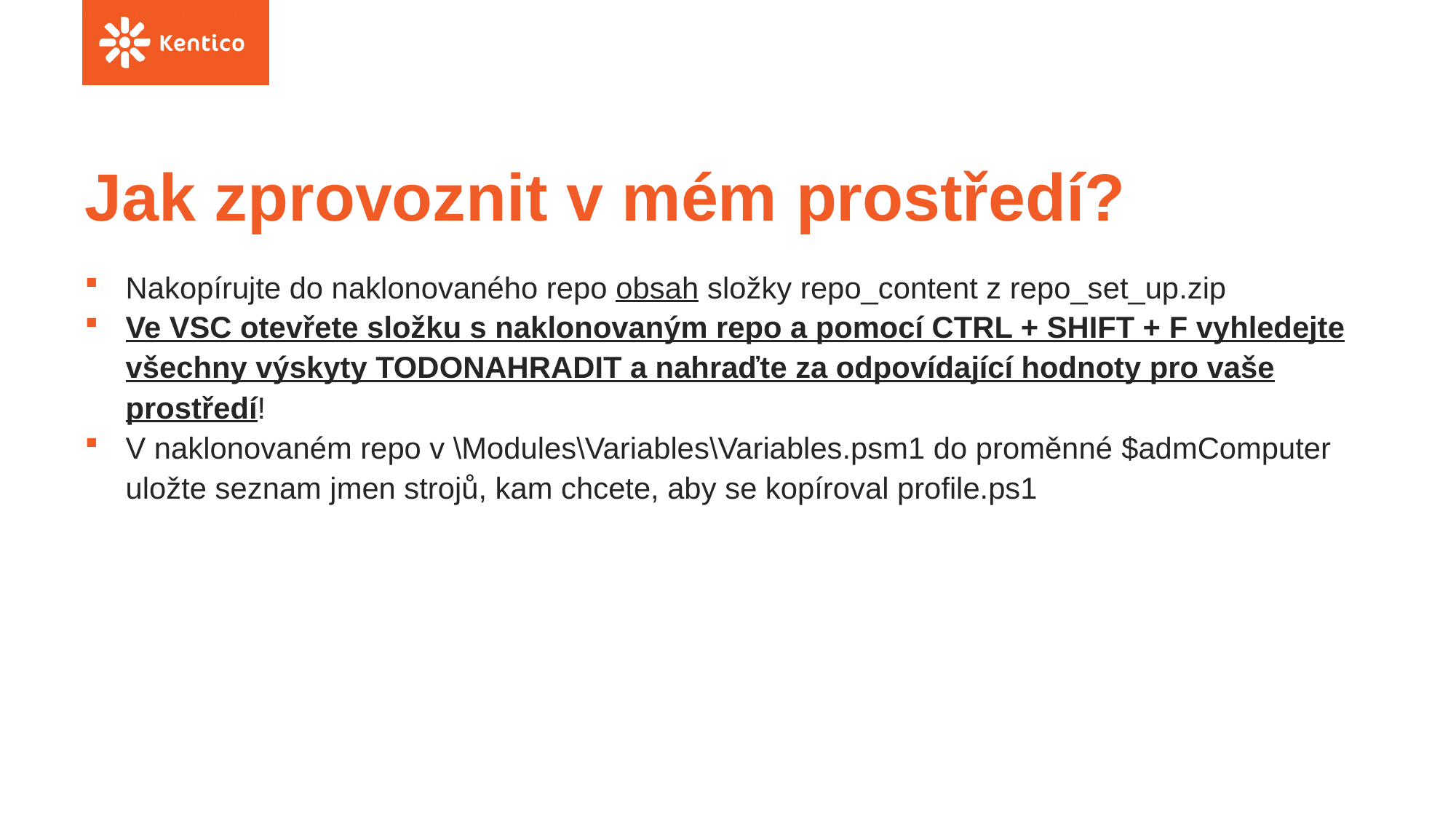

# Jak zprovoznit v mém prostředí?
Nakopírujte do naklonovaného repo obsah složky repo_content z repo_set_up.zip
Ve VSC otevřete složku s naklonovaným repo a pomocí CTRL + SHIFT + F vyhledejte všechny výskyty TODONAHRADIT a nahraďte za odpovídající hodnoty pro vaše prostředí!
V naklonovaném repo v \Modules\Variables\Variables.psm1 do proměnné $admComputer uložte seznam jmen strojů, kam chcete, aby se kopíroval profile.ps1